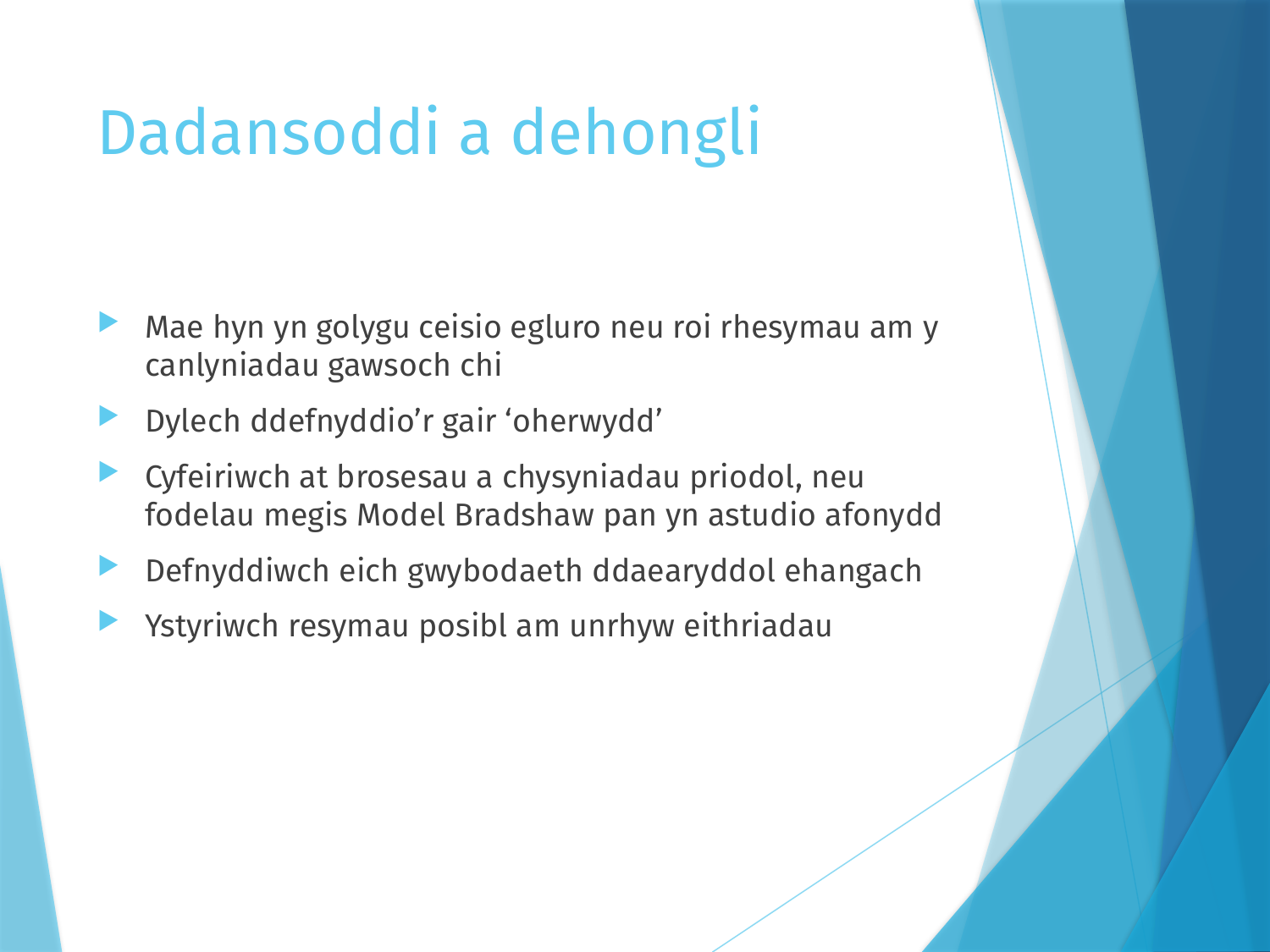

# Dadansoddi a dehongli
Mae hyn yn golygu ceisio egluro neu roi rhesymau am y canlyniadau gawsoch chi
Dylech ddefnyddio’r gair ‘oherwydd’
Cyfeiriwch at brosesau a chysyniadau priodol, neu fodelau megis Model Bradshaw pan yn astudio afonydd
Defnyddiwch eich gwybodaeth ddaearyddol ehangach
Ystyriwch resymau posibl am unrhyw eithriadau